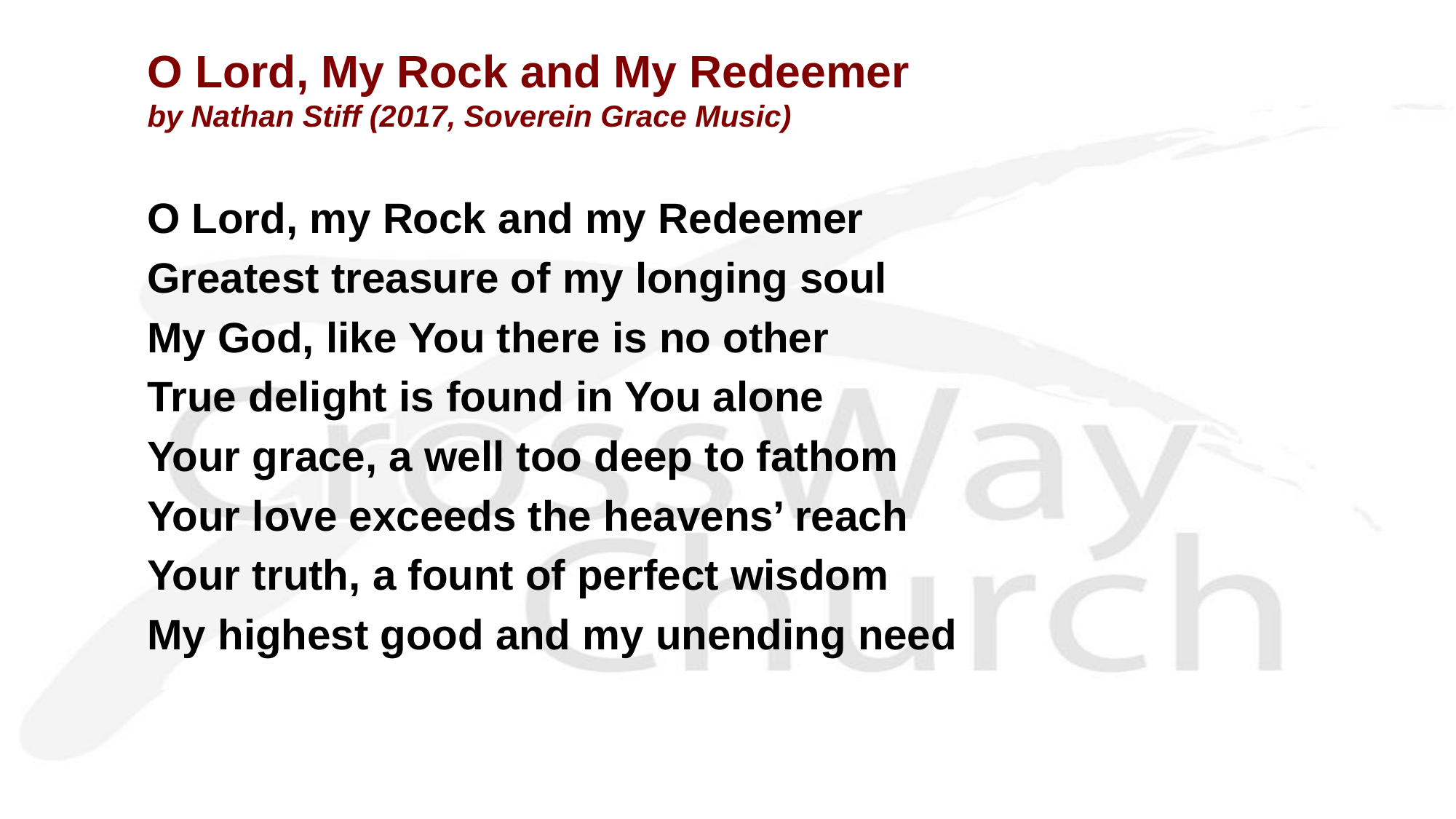

O Lord, My Rock and My Redeemer
by Nathan Stiff (2017, Soverein Grace Music)

O Lord, my Rock and my Redeemer
Greatest treasure of my longing soul
My God, like You there is no other
True delight is found in You alone
Your grace, a well too deep to fathom
Your love exceeds the heavens’ reach
Your truth, a fount of perfect wisdom
My highest good and my unending need